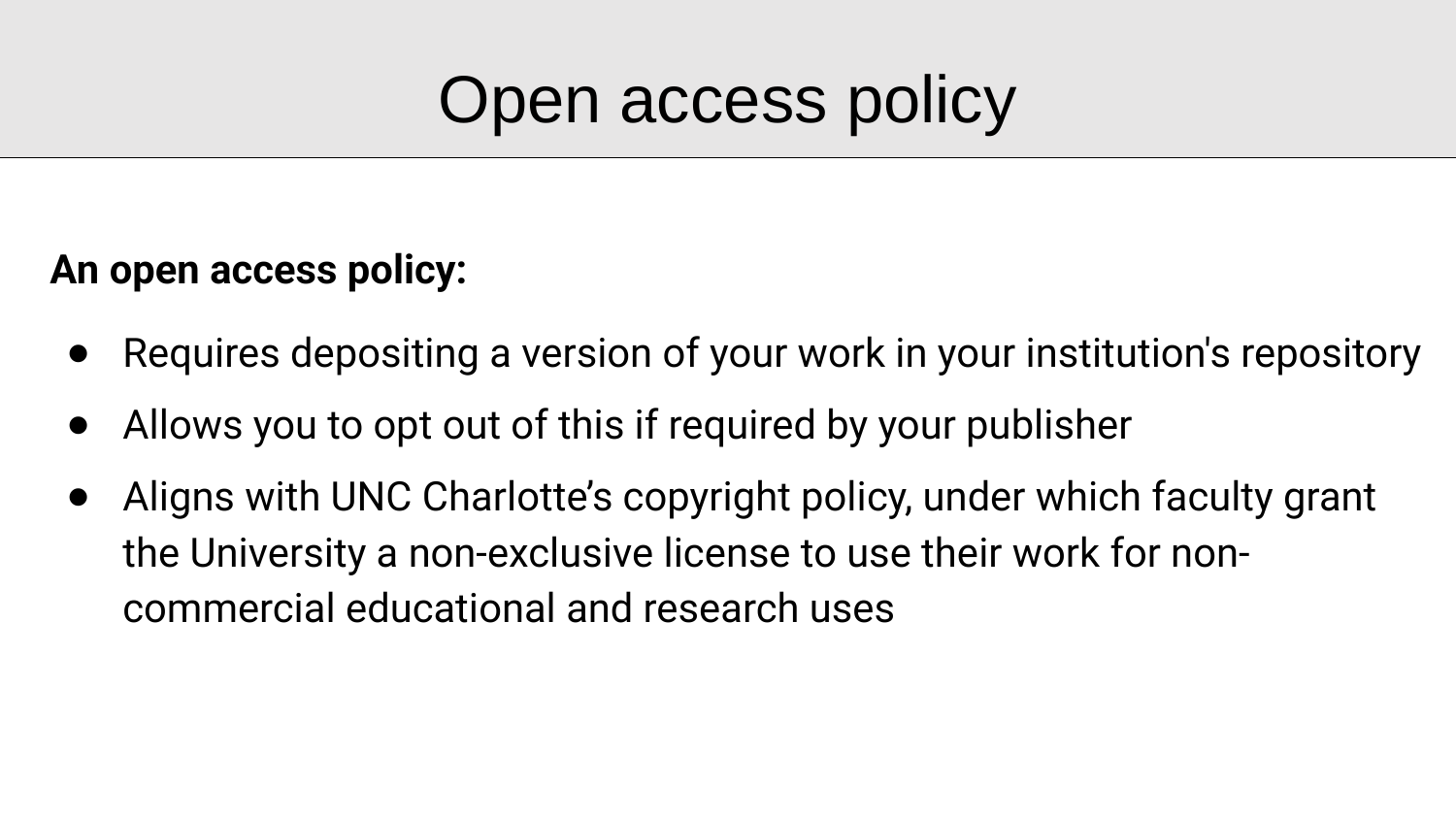

# Open access policy
An open access policy:

Requires depositing a version of your work in your institution's repository
Allows you to opt out of this if required by your publisher
Aligns with UNC Charlotte’s copyright policy, under which faculty grant the University a non-exclusive license to use their work for non-commercial educational and research uses